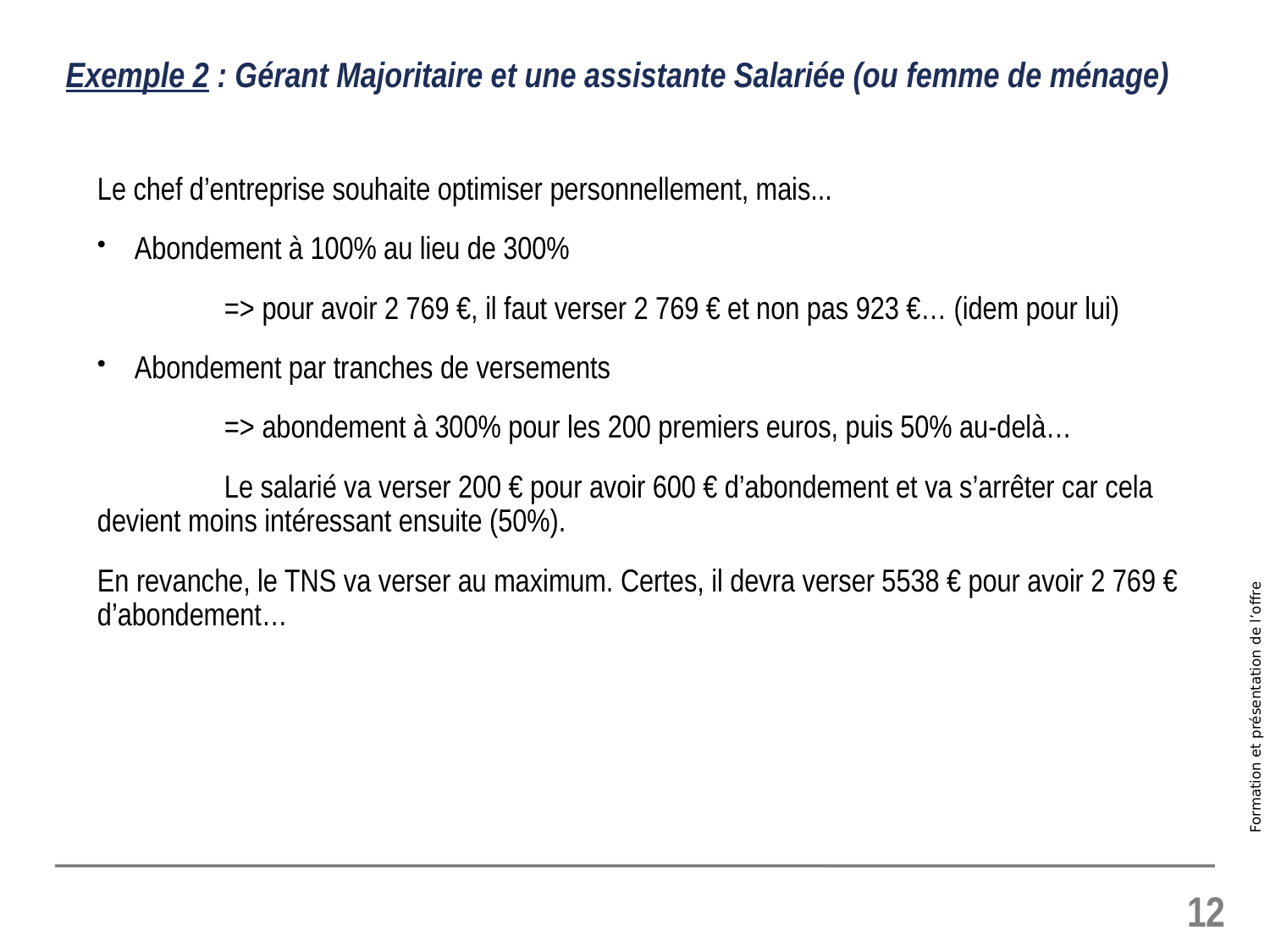

# Exemple 2 : Gérant Majoritaire et une assistante Salariée (ou femme de ménage)
Le chef d’entreprise souhaite optimiser personnellement, mais...
 Abondement à 100% au lieu de 300%
	=> pour avoir 2 769 €, il faut verser 2 769 € et non pas 923 €… (idem pour lui)
 Abondement par tranches de versements
	=> abondement à 300% pour les 200 premiers euros, puis 50% au-delà…
	Le salarié va verser 200 € pour avoir 600 € d’abondement et va s’arrêter car cela devient moins intéressant ensuite (50%).
En revanche, le TNS va verser au maximum. Certes, il devra verser 5538 € pour avoir 2 769 € d’abondement…
12